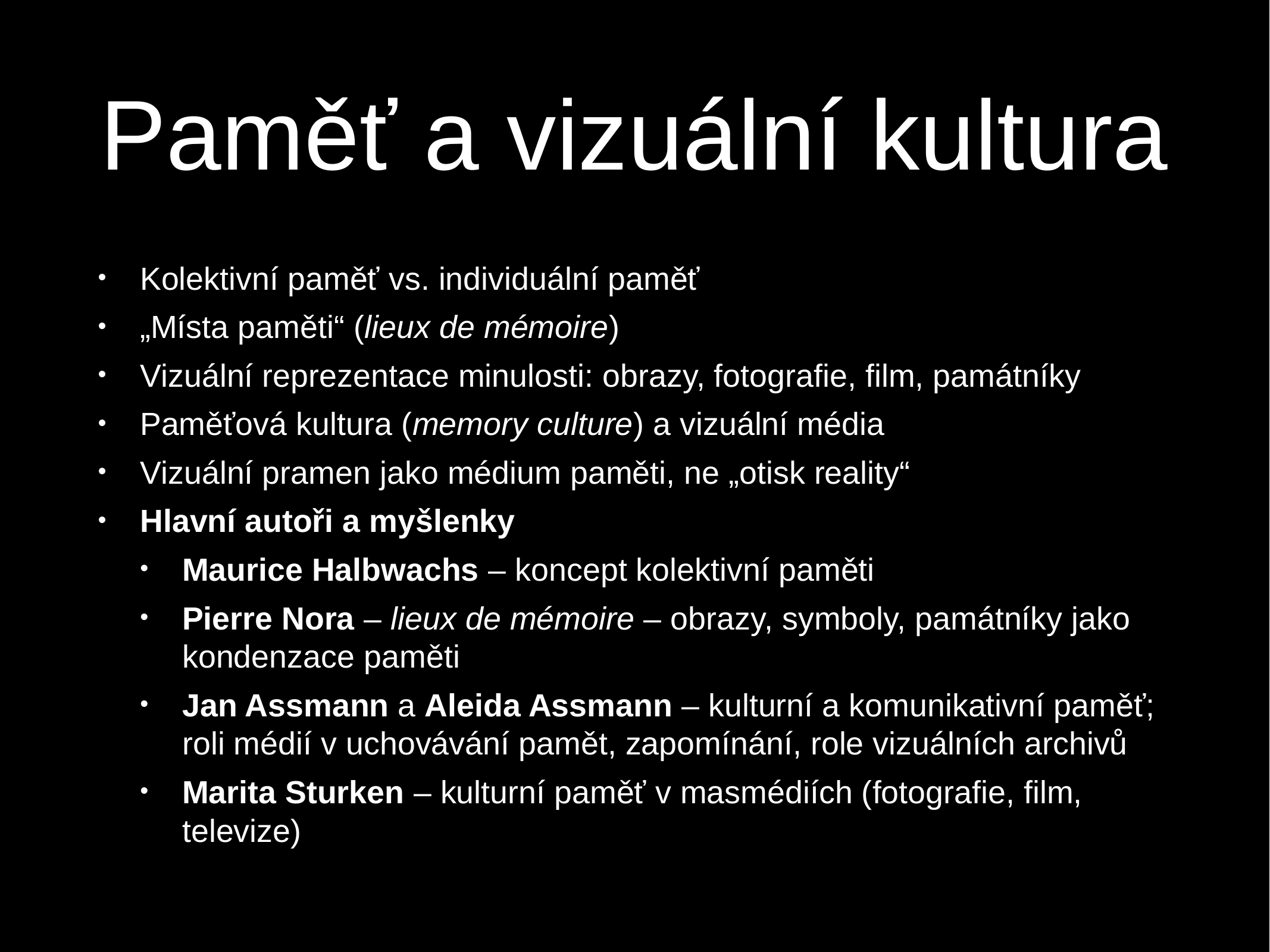

# Paměť a vizuální kultura
Kolektivní paměť vs. individuální paměť
„Místa paměti“ (lieux de mémoire)
Vizuální reprezentace minulosti: obrazy, fotografie, film, památníky
Paměťová kultura (memory culture) a vizuální média
Vizuální pramen jako médium paměti, ne „otisk reality“
Hlavní autoři a myšlenky
Maurice Halbwachs – koncept kolektivní paměti
Pierre Nora – lieux de mémoire – obrazy, symboly, památníky jako kondenzace paměti
Jan Assmann a Aleida Assmann – kulturní a komunikativní paměť; roli médií v uchovávání pamět, zapomínání, role vizuálních archivů
Marita Sturken – kulturní paměť v masmédiích (fotografie, film, televize)